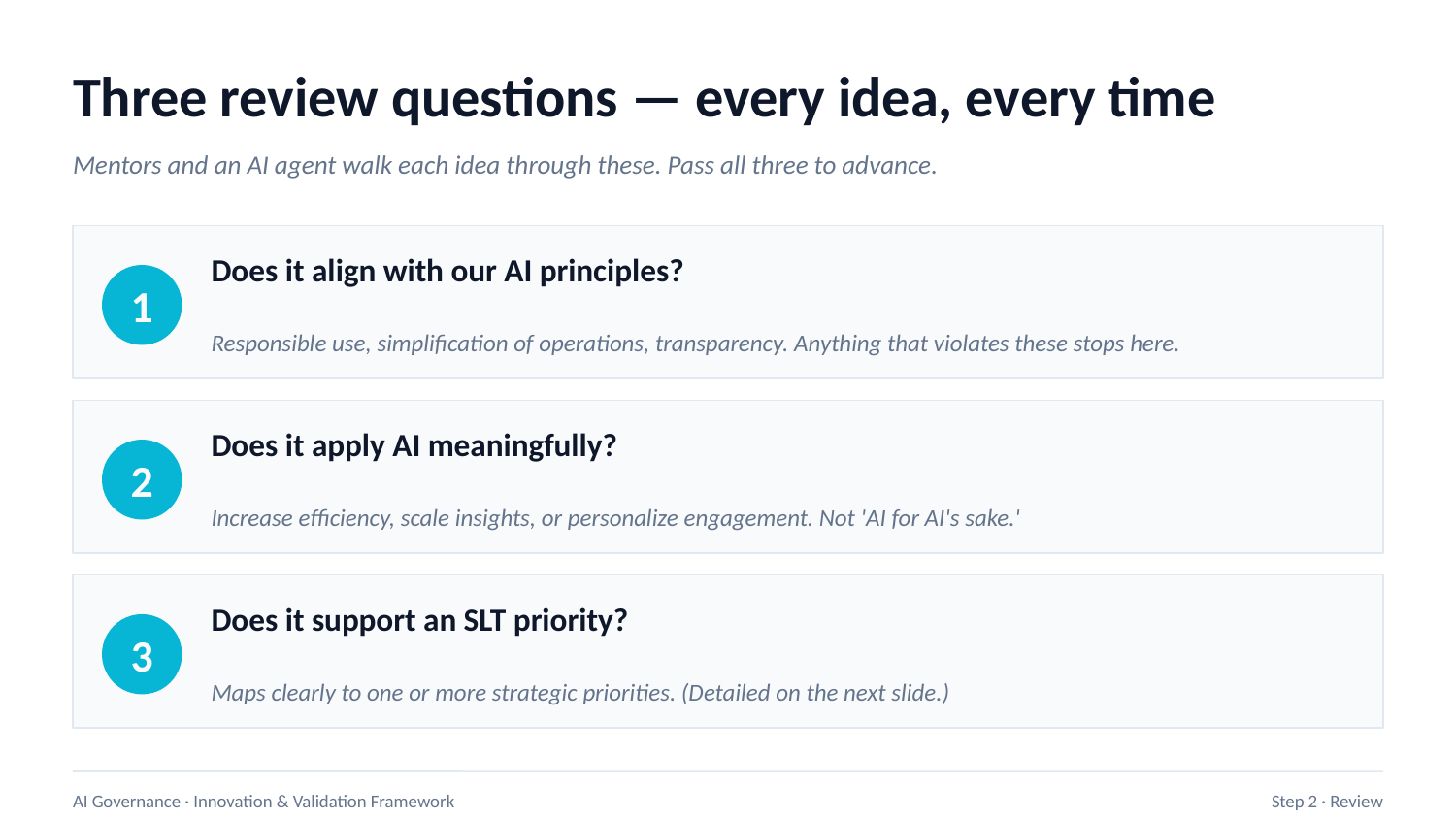

Three review questions — every idea, every time
Mentors and an AI agent walk each idea through these. Pass all three to advance.

Does it align with our AI principles?

1
Responsible use, simplification of operations, transparency. Anything that violates these stops here.

Does it apply AI meaningfully?

2
Increase efficiency, scale insights, or personalize engagement. Not 'AI for AI's sake.'

Does it support an SLT priority?

3
Maps clearly to one or more strategic priorities. (Detailed on the next slide.)

AI Governance · Innovation & Validation Framework
Step 2 · Review